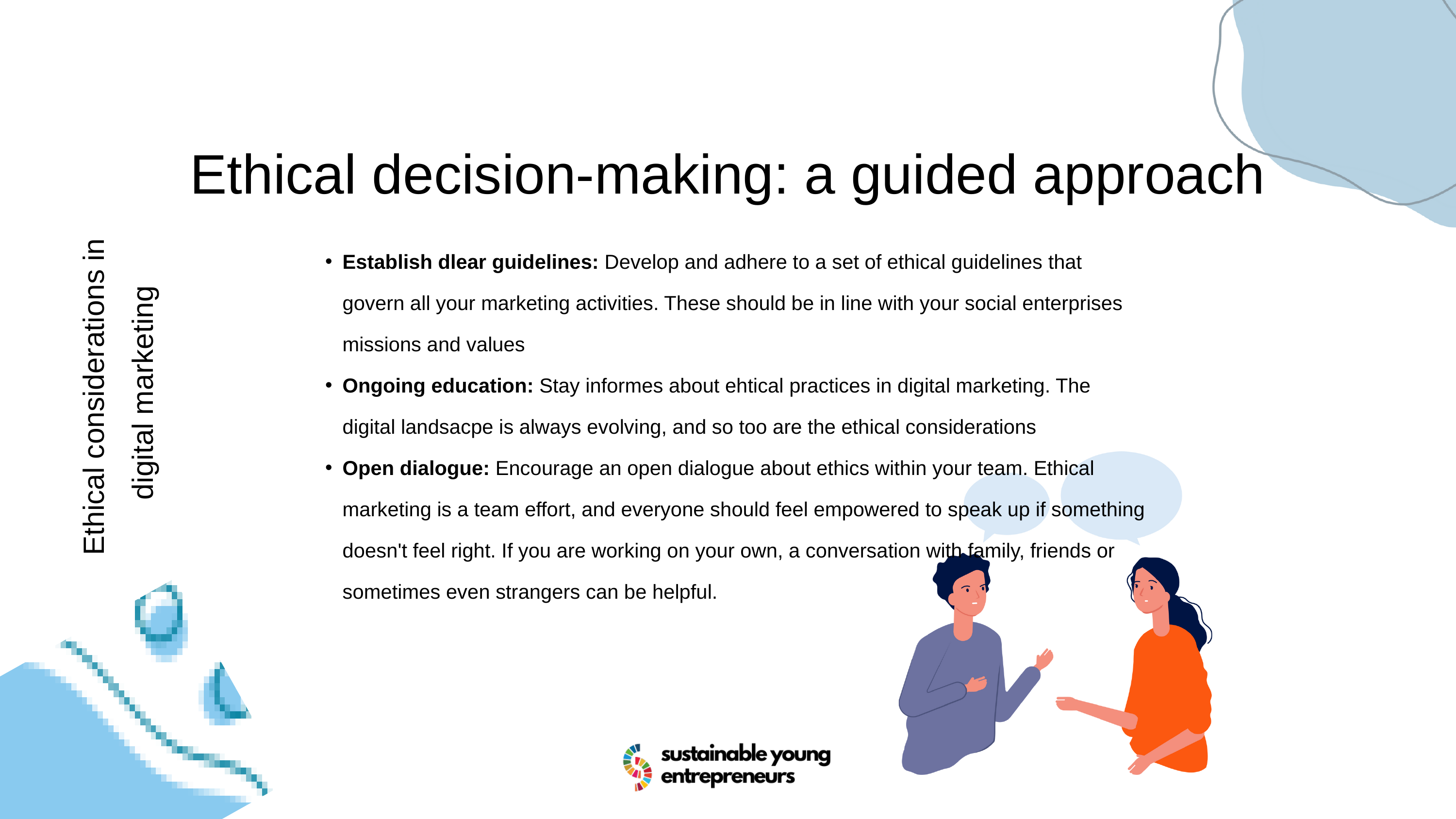

Ethical decision-making: a guided approach
Establish dlear guidelines: Develop and adhere to a set of ethical guidelines that govern all your marketing activities. These should be in line with your social enterprises missions and values
Ongoing education: Stay informes about ehtical practices in digital marketing. The digital landsacpe is always evolving, and so too are the ethical considerations
Open dialogue: Encourage an open dialogue about ethics within your team. Ethical marketing is a team effort, and everyone should feel empowered to speak up if something doesn't feel right. If you are working on your own, a conversation with family, friends or sometimes even strangers can be helpful.
Ethical considerations in
digital marketing